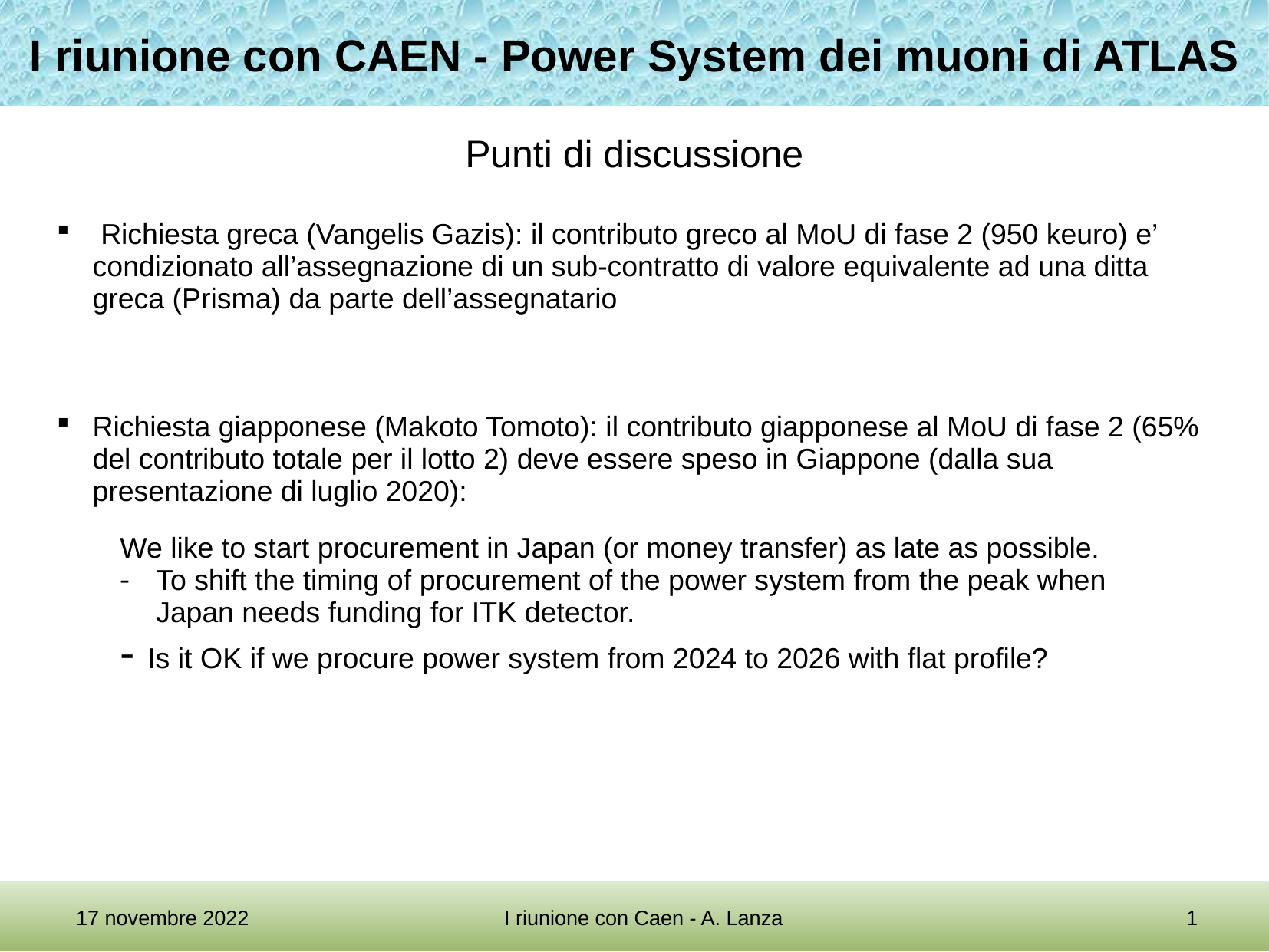

I riunione con CAEN - Power System dei muoni di ATLAS

Punti di discussione

 Richiesta greca (Vangelis Gazis): il contributo greco al MoU di fase 2 (950 keuro) e’ condizionato all’assegnazione di un sub-contratto di valore equivalente ad una ditta greca (Prisma) da parte dell’assegnatario

Richiesta giapponese (Makoto Tomoto): il contributo giapponese al MoU di fase 2 (65% del contributo totale per il lotto 2) deve essere speso in Giappone (dalla sua presentazione di luglio 2020):
We like to start procurement in Japan (or money transfer) as late as possible.
To shift the timing of procurement of the power system from the peak when Japan needs funding for ITK detector.
- Is it OK if we procure power system from 2024 to 2026 with flat profile?

17 novembre 2022
I riunione con Caen - A. Lanza
1